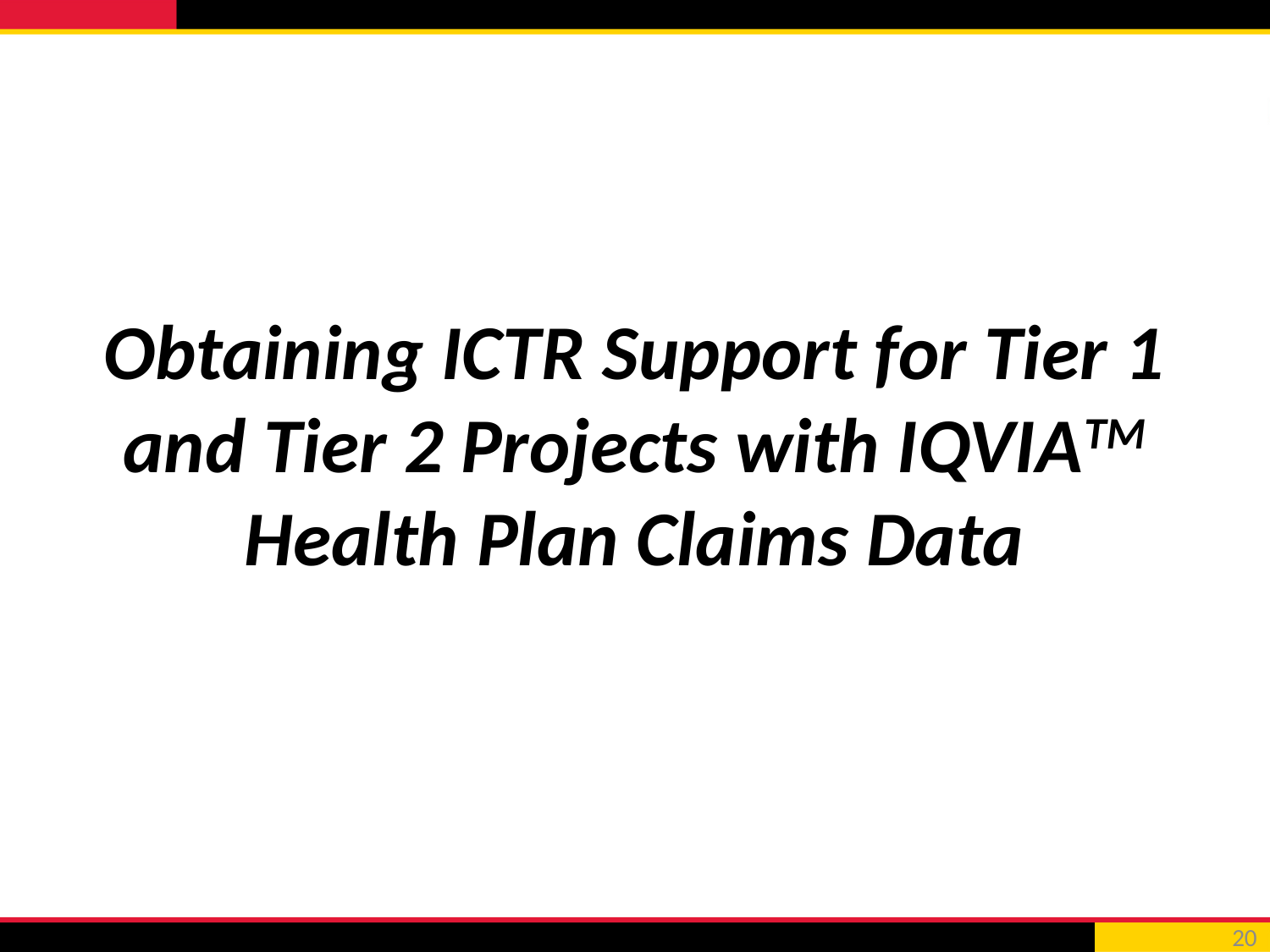

Obtaining ICTR Support for Tier 1 and Tier 2 Projects with IQVIATM Health Plan Claims Data
20